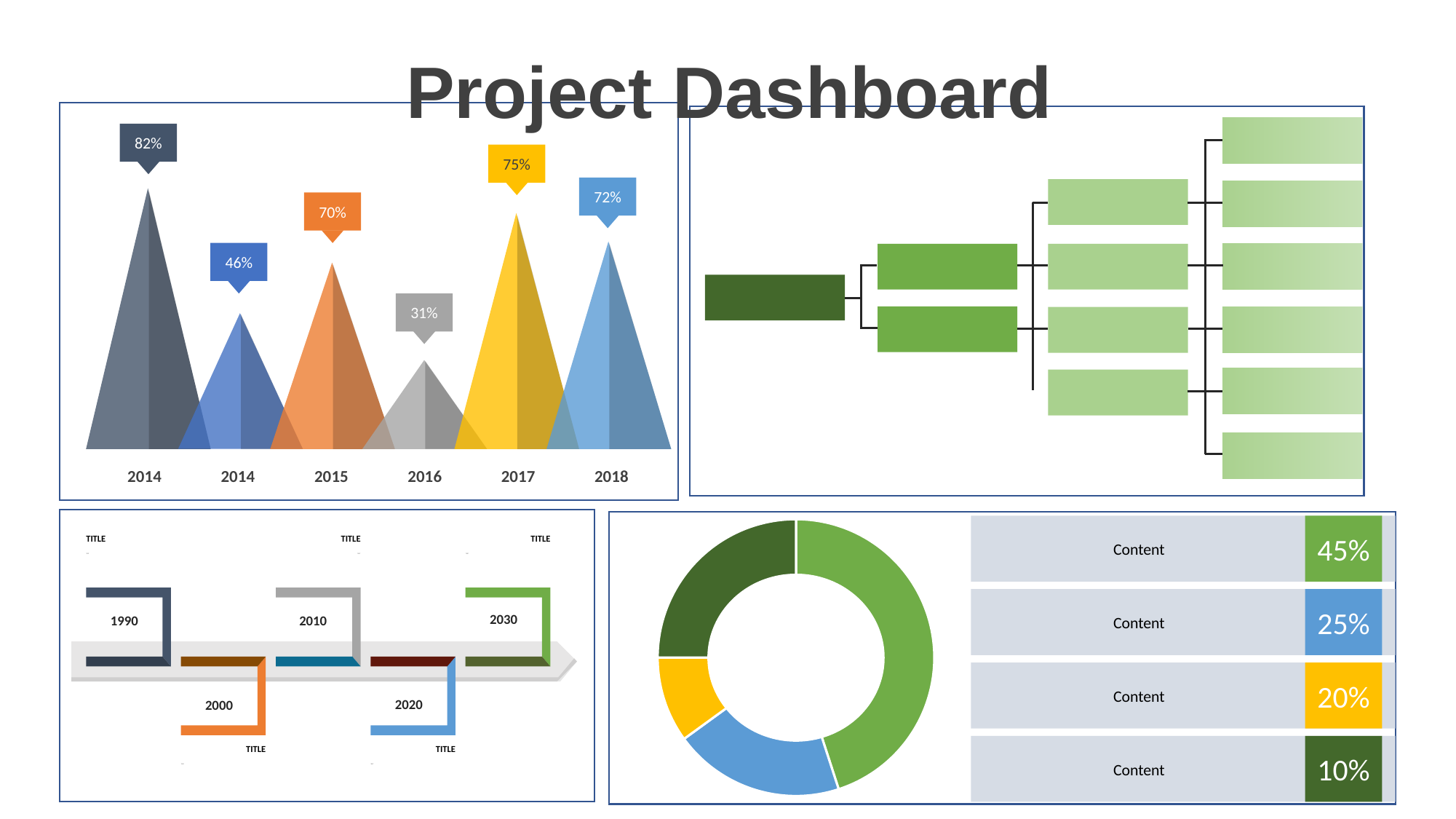

Project Dashboard

82%

75%

72%

70%

46%

31%

2014
2014
2015
2016
2017
2018

TITLE
TEXT
TITLE
TEXT
TITLE
TEXT

2030
1990
2010

2020
2000
TITLE
TEXT
TITLE
TEXT

### Chart

| Category | Sales |
|---|---|
| 1st Qtr | 45.0 |
| 2nd Qtr | 20.0 |
| 3rd Qtr | 10.0 |
| 4th Qtr | 25.0 |
45%
Content

25%
Content

20%
Content

10%
Content